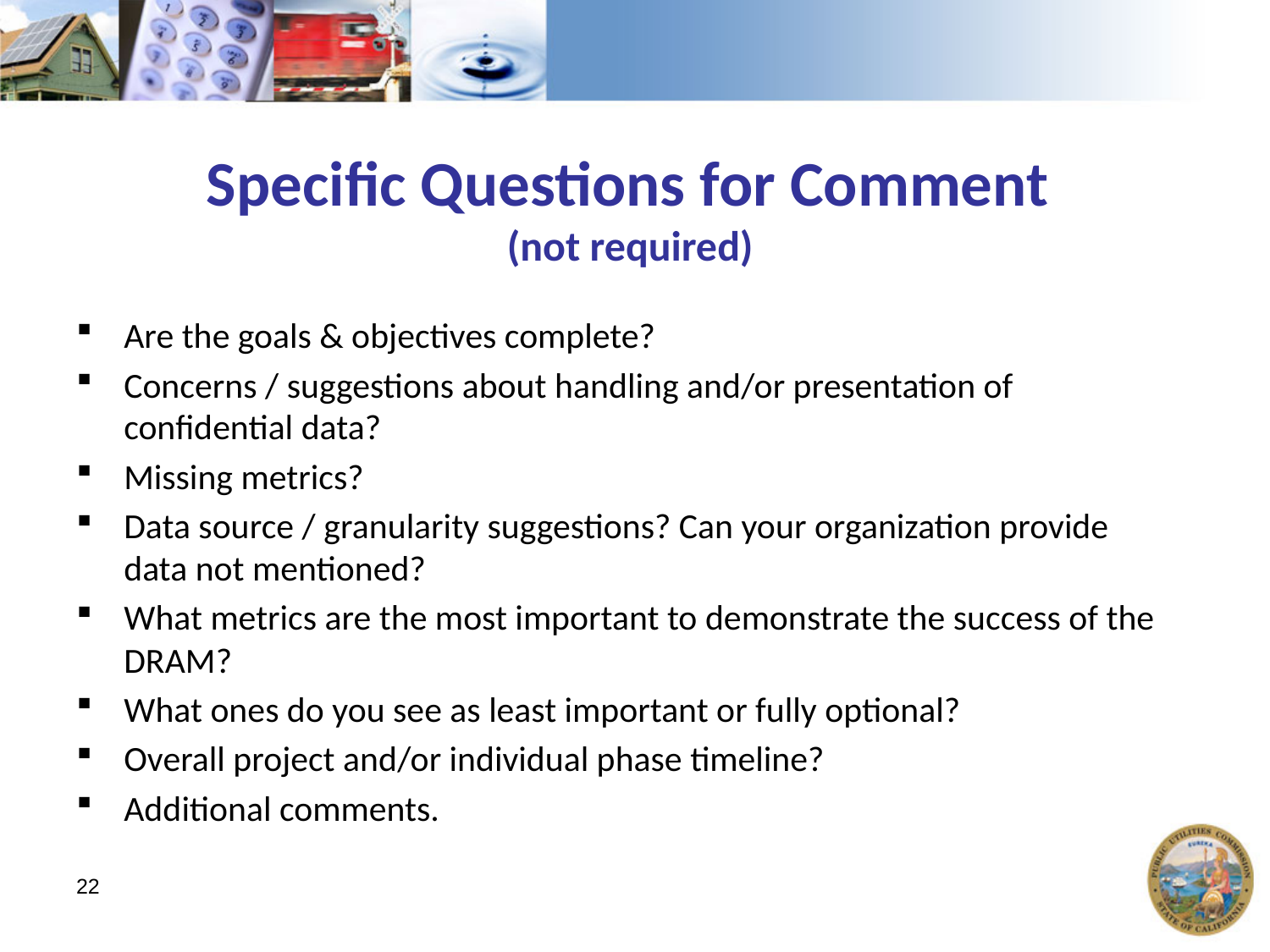

# Specific Questions for Comment (not required)
Are the goals & objectives complete?
Concerns / suggestions about handling and/or presentation of confidential data?
Missing metrics?
Data source / granularity suggestions? Can your organization provide data not mentioned?
What metrics are the most important to demonstrate the success of the DRAM?
What ones do you see as least important or fully optional?
Overall project and/or individual phase timeline?
Additional comments.
22